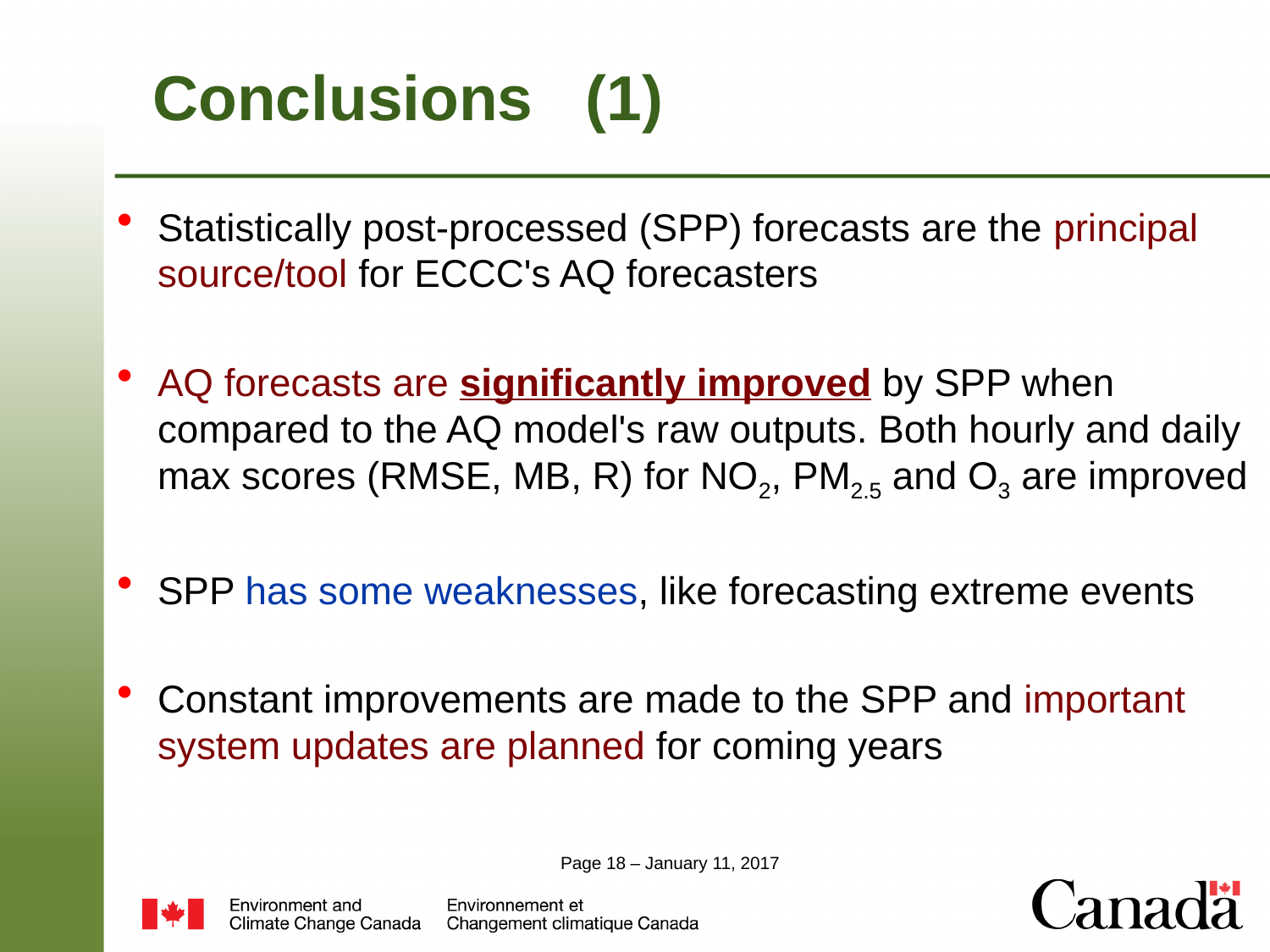

# Conclusions   (1)
Statistically post-processed (SPP) forecasts are the principal source/tool for ECCC's AQ forecasters

AQ forecasts are significantly improved by SPP when compared to the AQ model's raw outputs. Both hourly and daily max scores (RMSE, MB, R) for NO2, PM2.5 and O3 are improved

SPP has some weaknesses, like forecasting extreme events

Constant improvements are made to the SPP and important system updates are planned for coming years